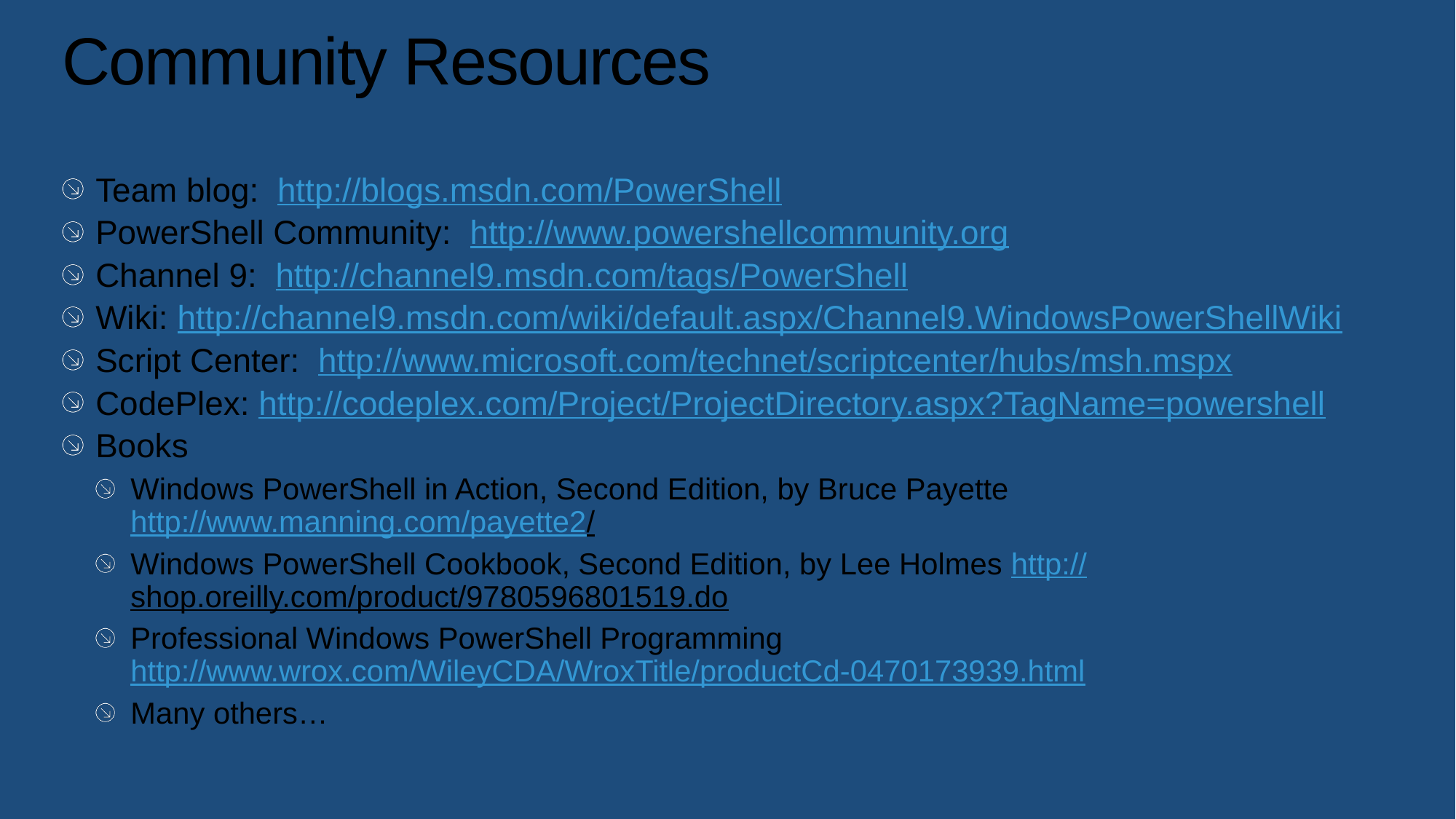

# Community Resources
Team blog:  http://blogs.msdn.com/PowerShell
PowerShell Community:  http://www.powershellcommunity.org
Channel 9:  http://channel9.msdn.com/tags/PowerShell
Wiki: http://channel9.msdn.com/wiki/default.aspx/Channel9.WindowsPowerShellWiki
Script Center:  http://www.microsoft.com/technet/scriptcenter/hubs/msh.mspx
CodePlex: http://codeplex.com/Project/ProjectDirectory.aspx?TagName=powershell
Books
Windows PowerShell in Action, Second Edition, by Bruce Payette
	http://www.manning.com/payette2/
Windows PowerShell Cookbook, Second Edition, by Lee Holmes http://shop.oreilly.com/product/9780596801519.do
Professional Windows PowerShell Programming http://www.wrox.com/WileyCDA/WroxTitle/productCd-0470173939.html
Many others…